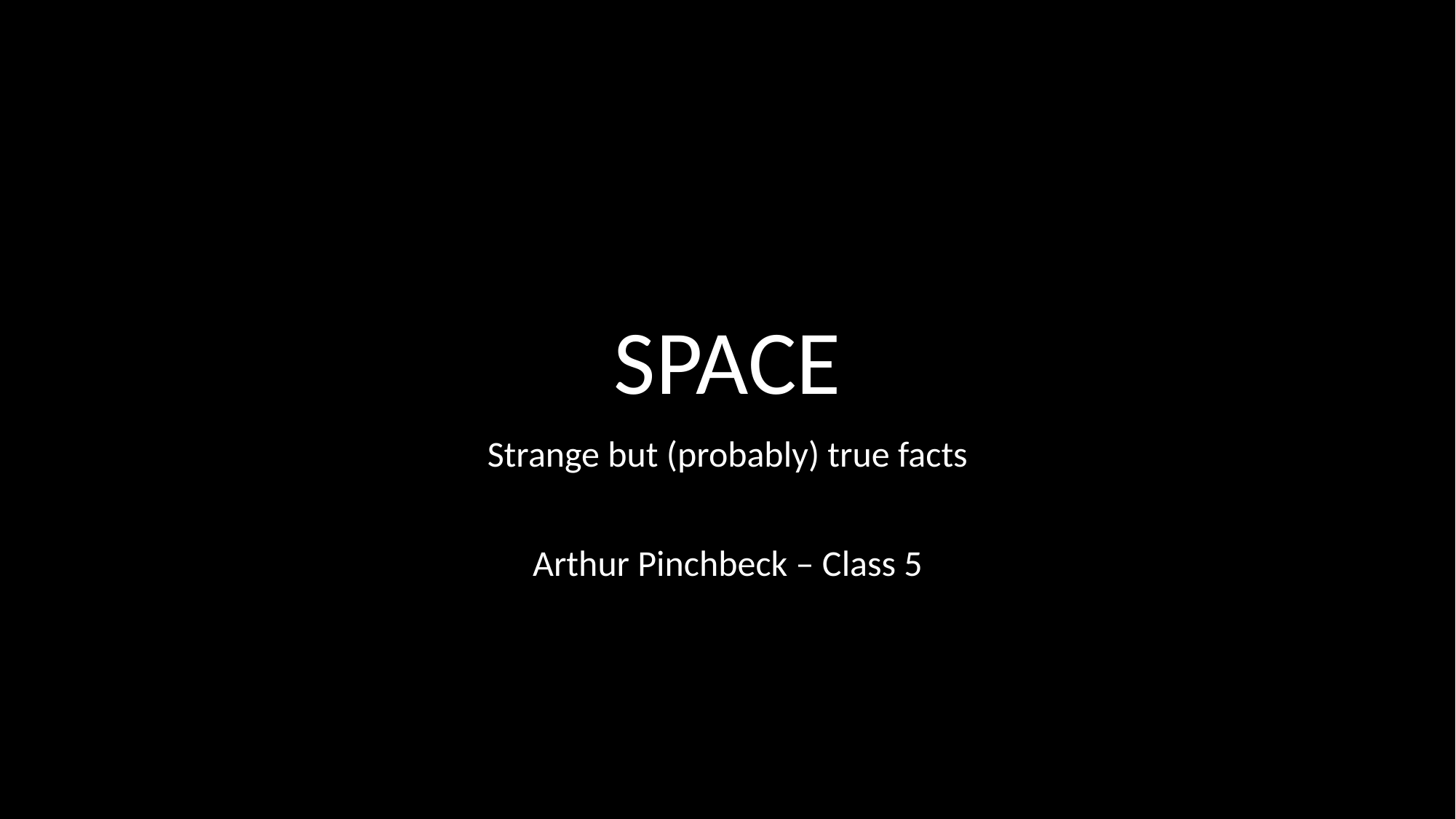

# SPACE
Strange but (probably) true facts

Arthur Pinchbeck – Class 5